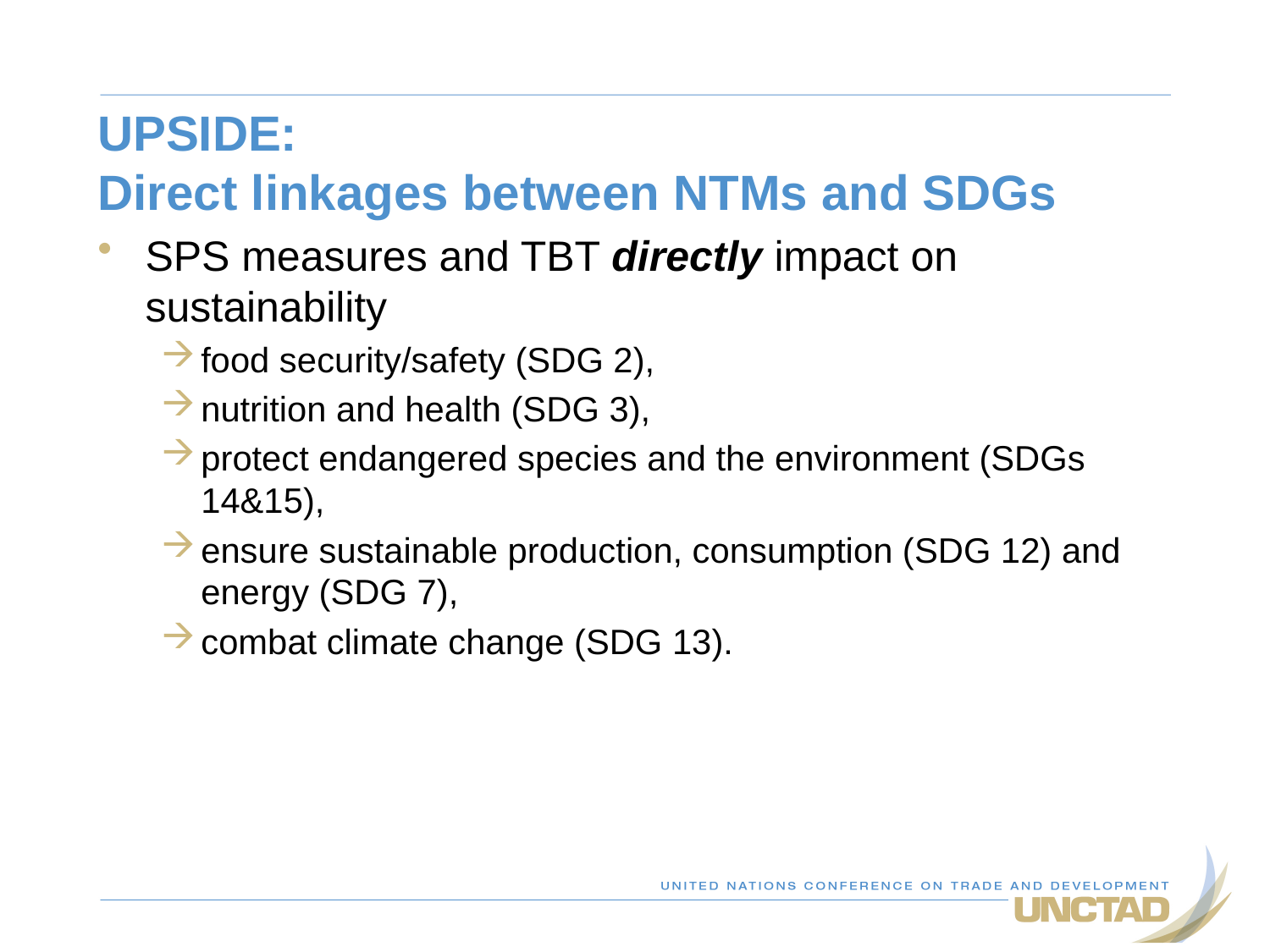

# UPSIDE: Direct linkages between NTMs and SDGs
SPS measures and TBT directly impact on sustainability
food security/safety (SDG 2),
nutrition and health (SDG 3),
protect endangered species and the environment (SDGs 14&15),
ensure sustainable production, consumption (SDG 12) and energy (SDG 7),
combat climate change (SDG 13).